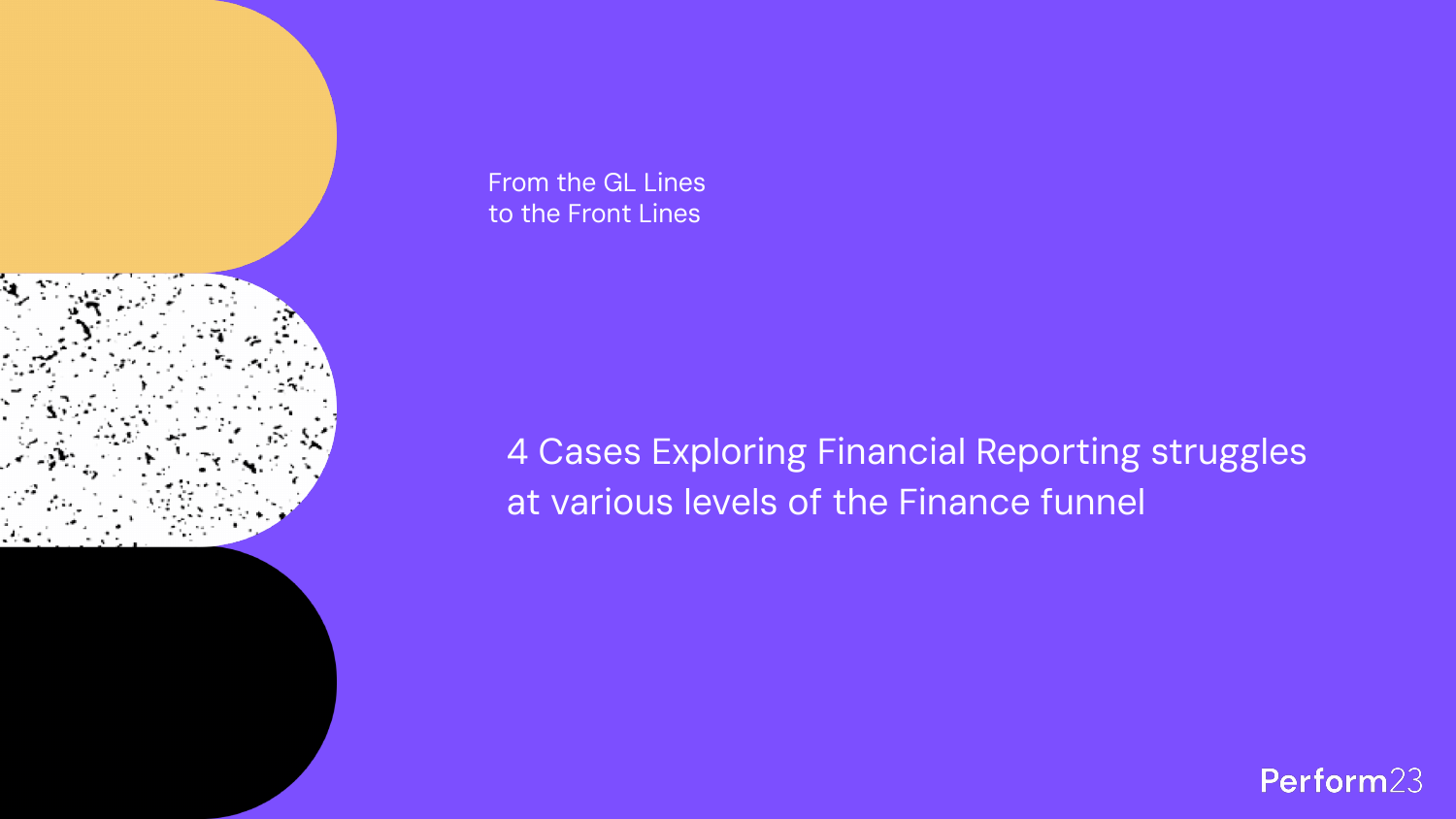

# From the GL Lines
to the Front Lines
4 Cases Exploring Financial Reporting struggles
at various levels of the Finance funnel